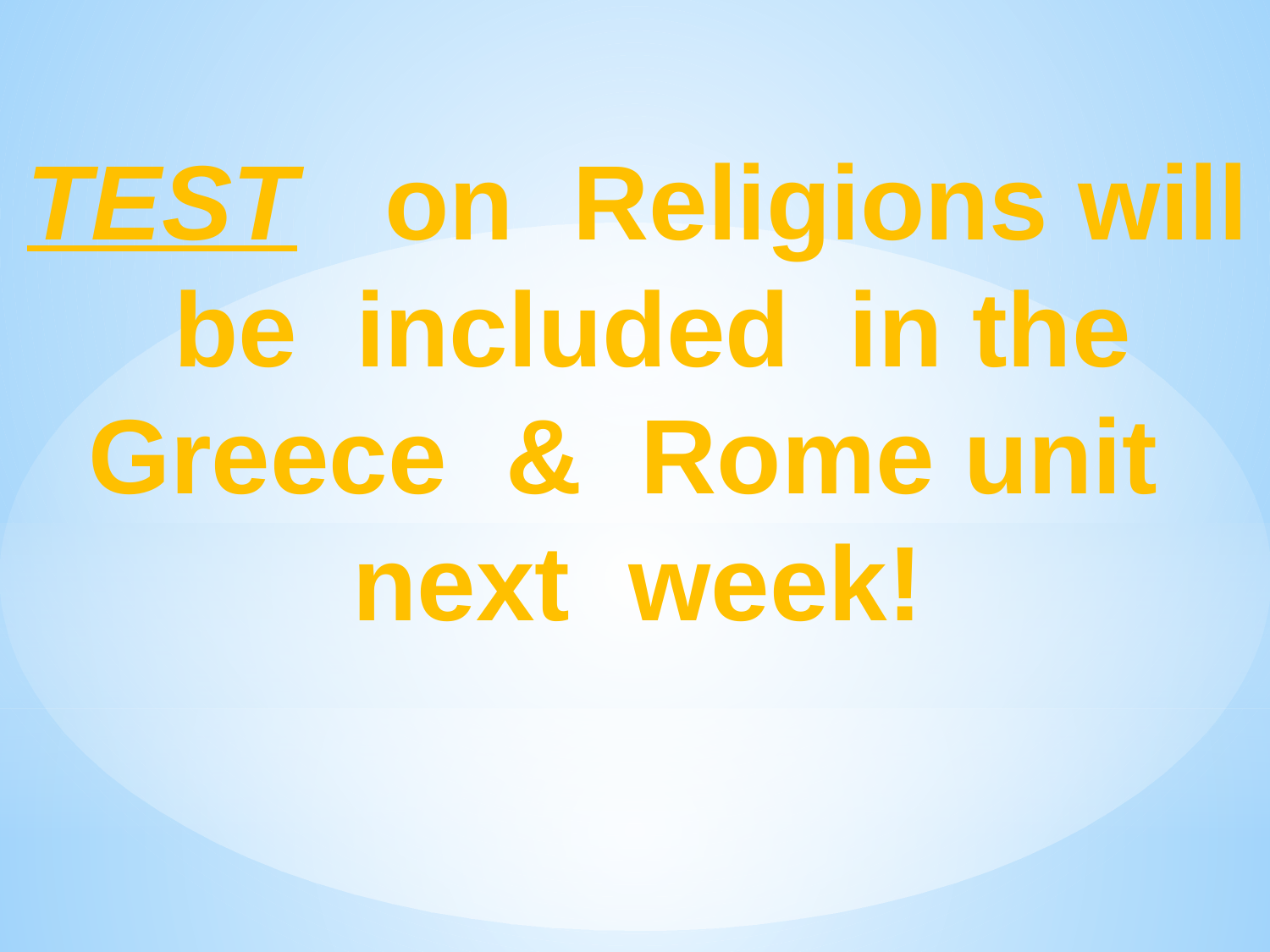

TEST   on  Religions will  be  included  in the Greece  &  Rome unit  next  week!